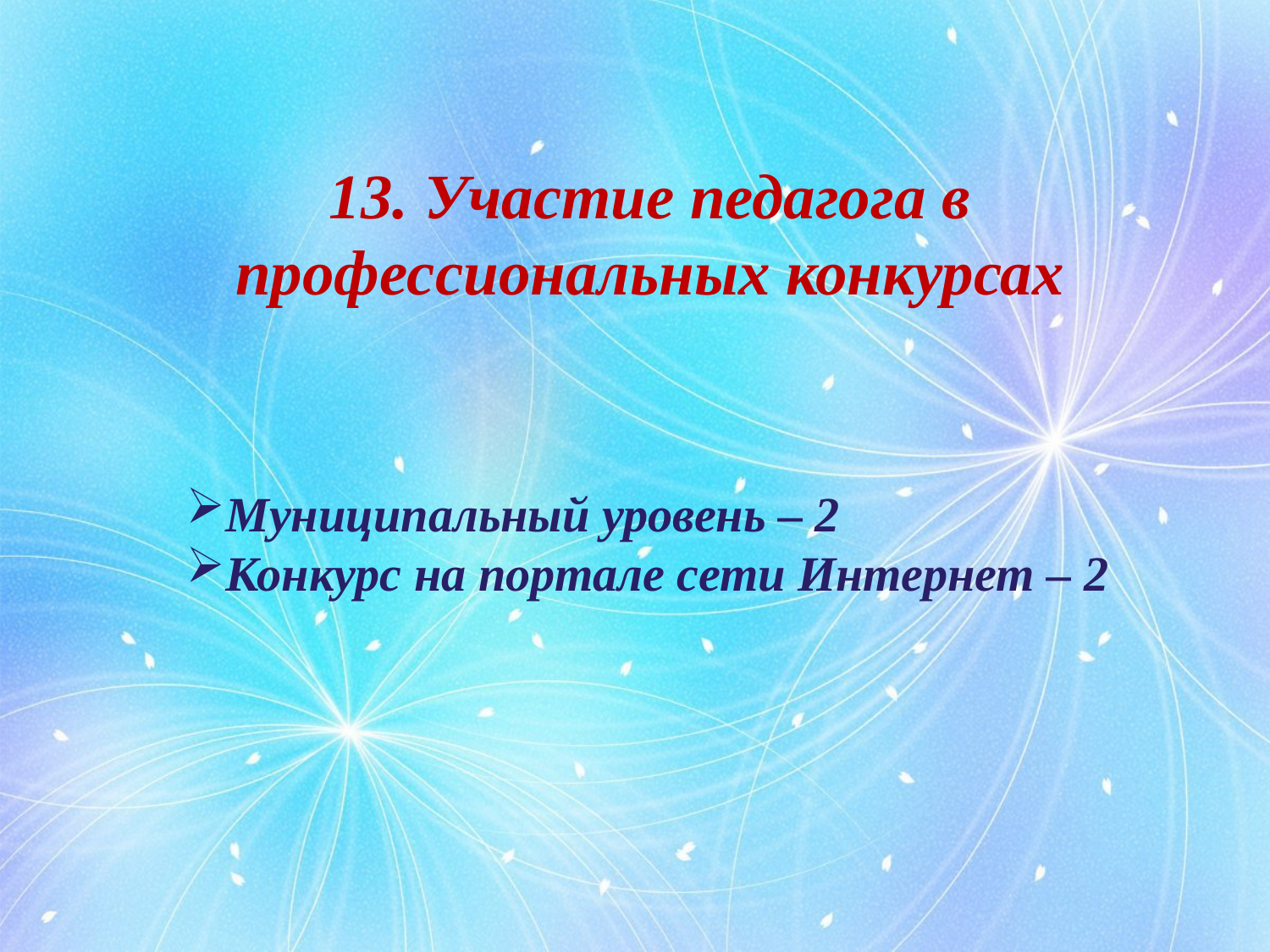

13. Участие педагога в профессиональных конкурсах
Муниципальный уровень – 2
Конкурс на портале сети Интернет – 2